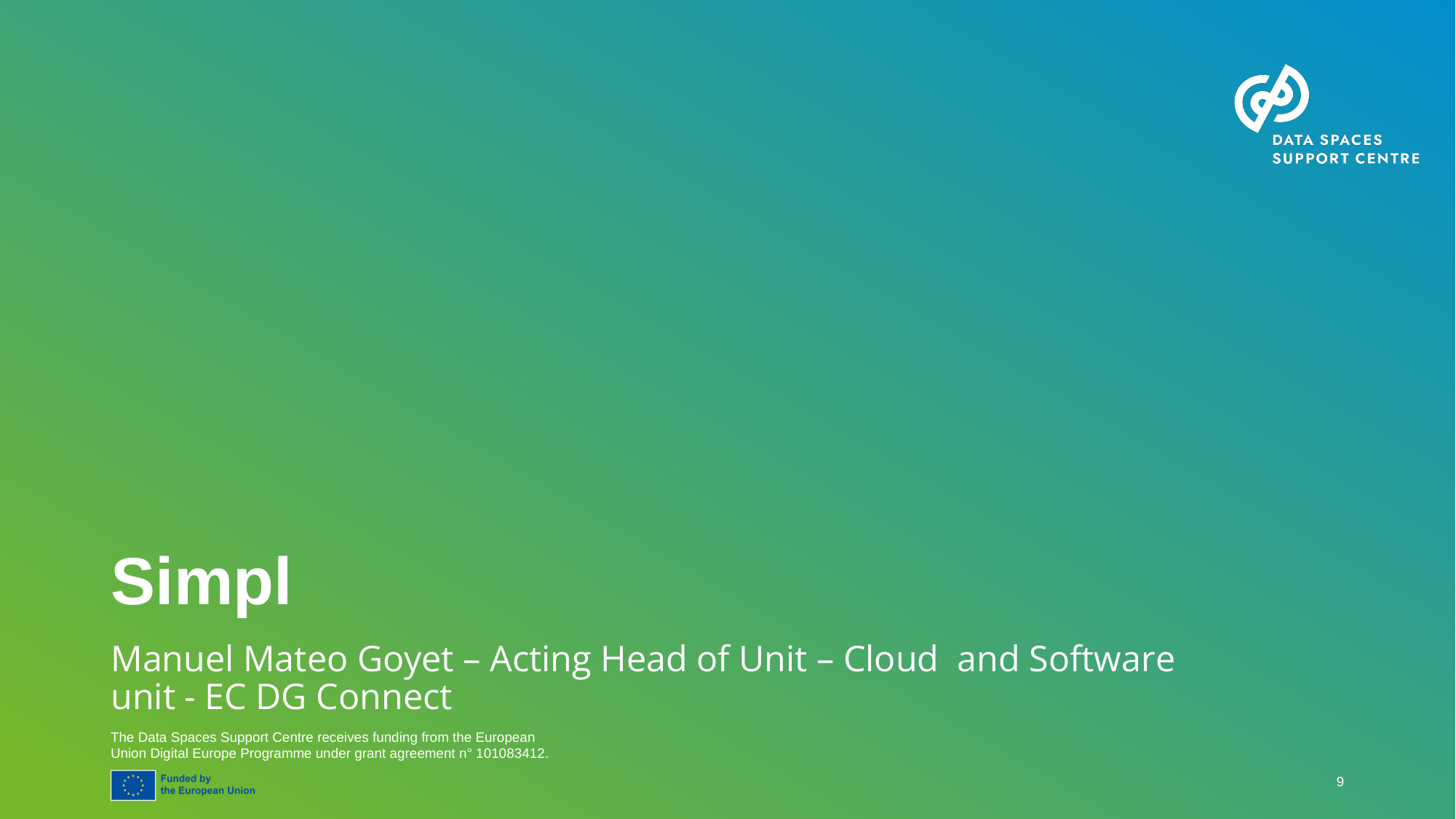

# Simpl
Manuel Mateo Goyet – Acting Head of Unit – Cloud  and Software unit - EC DG Connect
9